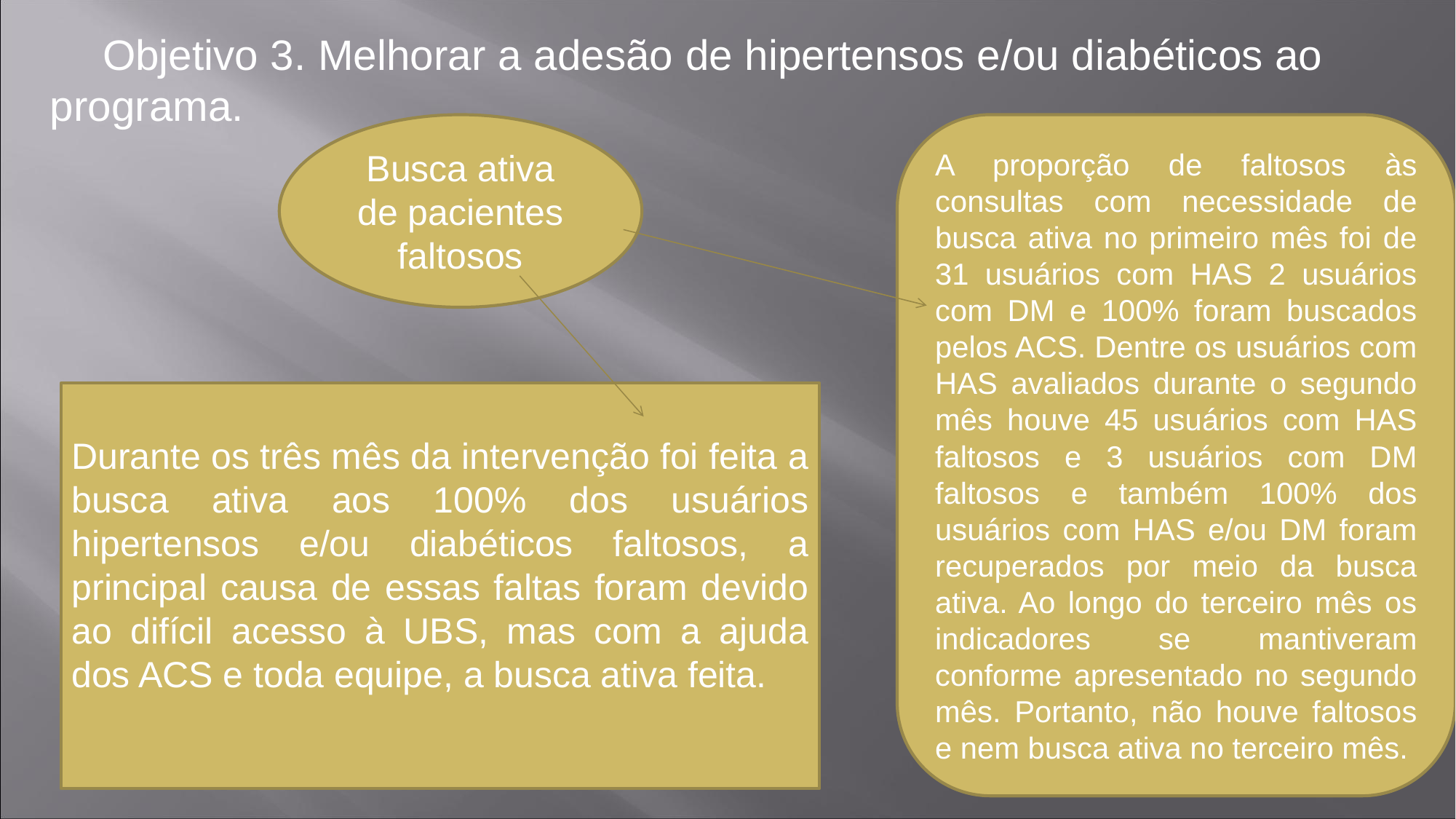

Objetivo 3. Melhorar a adesão de hipertensos e/ou diabéticos ao       programa.
Busca ativa de pacientes faltosos
A proporção de faltosos às consultas com necessidade de busca ativa no primeiro mês foi de 31 usuários com HAS 2 usuários com DM e 100% foram buscados pelos ACS. Dentre os usuários com HAS avaliados durante o segundo mês houve 45 usuários com HAS faltosos e 3 usuários com DM faltosos e também 100% dos usuários com HAS e/ou DM foram recuperados por meio da busca ativa. Ao longo do terceiro mês os indicadores se mantiveram conforme apresentado no segundo mês. Portanto, não houve faltosos e nem busca ativa no terceiro mês.
Durante os três mês da intervenção foi feita a busca ativa aos 100% dos usuários hipertensos e/ou diabéticos faltosos, a principal causa de essas faltas foram devido ao difícil acesso à UBS, mas com a ajuda dos ACS e toda equipe, a busca ativa feita.